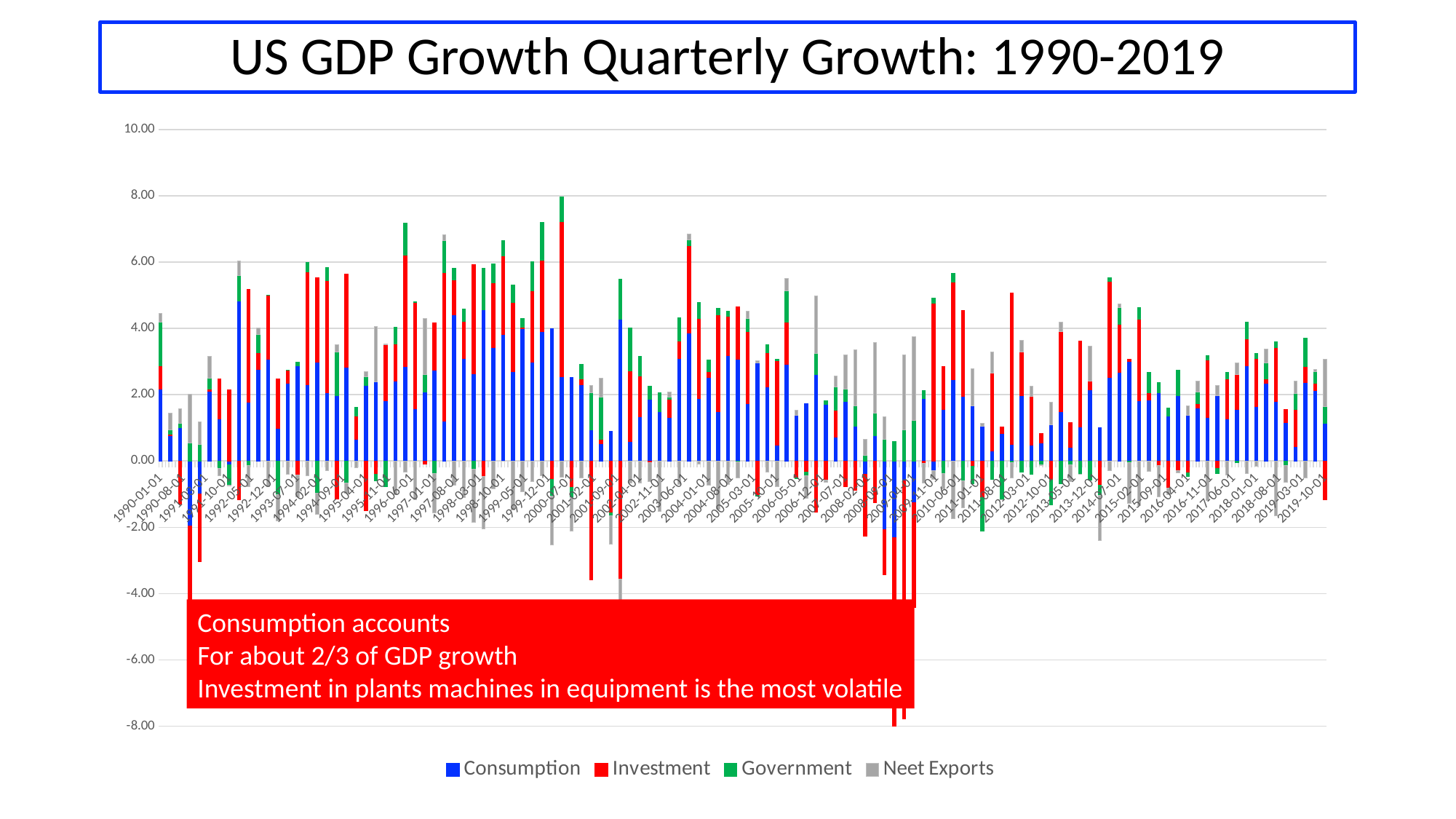

# US GDP Growth Quarterly Growth: 1990-2019

### Chart

| Category | Consumption | Investment | Government | Neet Exports |
|---|---|---|---|---|
| 32874 | 2.17 | 0.7 | 1.33 | 0.25 |
| 32964 | 0.77 | 0.03 | 0.13 | 0.52 |
| 33055 | 1.0 | -1.29 | 0.13 | 0.44 |
| 33147 | -1.96 | -3.66 | 0.55 | 1.47 |
| 33239 | -1.0 | -2.04 | 0.49 | 0.69 |
| 33329 | 2.11 | 0.05 | 0.35 | 0.65 |
| 33420 | 1.27 | 1.21 | -0.23 | -0.21 |
| 33512 | -0.12 | 2.15 | -0.61 | -0.02 |
| 33604 | 4.83 | -1.16 | 0.77 | 0.44 |
| 33695 | 1.78 | 3.4 | -0.14 | -0.63 |
| 33786 | 2.77 | 0.5 | 0.55 | 0.19 |
| 33878 | 3.08 | 1.92 | 0.01 | -0.77 |
| 33970 | 0.98 | 1.49 | -1.01 | -0.79 |
| 34060 | 2.35 | 0.39 | 0.01 | -0.4 |
| 34151 | 2.88 | -0.42 | 0.11 | -0.66 |
| 34243 | 2.31 | 3.4 | 0.29 | -0.45 |
| 34335 | 2.98 | 2.56 | -0.97 | -0.63 |
| 34425 | 2.05 | 3.39 | 0.4 | -0.3 |
| 34516 | 1.98 | -1.14 | 1.3 | 0.22 |
| 34608 | 2.83 | 2.81 | -0.66 | -0.32 |
| 34700 | 0.66 | 0.69 | 0.28 | -0.2 |
| 34790 | 2.28 | -1.5 | 0.26 | 0.15 |
| 34881 | 2.38 | -0.41 | -0.19 | 1.67 |
| 34973 | 1.82 | 1.69 | -0.78 | 0.02 |
| 35065 | 2.41 | 1.12 | 0.51 | -1.01 |
| 35156 | 2.85 | 3.37 | 0.96 | -0.33 |
| 35247 | 1.58 | 3.21 | 0.01 | -1.17 |
| 35339 | 2.08 | -0.09 | 0.52 | 1.71 |
| 35431 | 2.74 | 1.43 | -0.38 | -1.18 |
| 35521 | 1.21 | 4.47 | 0.96 | 0.19 |
| 35612 | 4.4 | 1.07 | 0.34 | -0.72 |
| 35704 | 3.09 | 1.13 | 0.37 | -1.1 |
| 35796 | 2.63 | 3.29 | -0.25 | -1.61 |
| 35886 | 4.56 | -0.46 | 1.25 | -1.59 |
| 35977 | 3.42 | 1.96 | 0.56 | -0.83 |
| 36069 | 3.81 | 2.38 | 0.45 | -0.01 |
| 36161 | 2.69 | 2.09 | 0.52 | -1.47 |
| 36251 | 4.0 | 0.03 | 0.27 | -0.92 |
| 36342 | 2.99 | 2.14 | 0.88 | -0.61 |
| 36434 | 3.91 | 2.14 | 1.14 | -0.45 |
| 36526 | 3.99 | -0.55 | -0.51 | -1.46 |
| 36617 | 2.54 | 4.69 | 0.73 | -0.48 |
| 36708 | 2.52 | -0.8 | -0.3 | -1.02 |
| 36800 | 2.31 | 0.16 | 0.44 | -0.51 |
| 36892 | 0.94 | -3.58 | 1.12 | 0.23 |
| 36982 | 0.52 | 0.14 | 1.26 | 0.59 |
| 37073 | 0.9 | -1.57 | -0.08 | -0.85 |
| 37165 | 4.27 | -3.56 | 1.21 | -0.81 |
| 37257 | 0.58 | 2.14 | 1.29 | -0.67 |
| 37347 | 1.34 | 1.23 | 0.58 | -0.66 |
| 37438 | 1.86 | -0.05 | 0.39 | -0.57 |
| 37530 | 1.48 | -0.01 | 0.57 | -1.51 |
| 37622 | 1.31 | 0.56 | 0.06 | 0.15 |
| 37712 | 3.1 | 0.51 | 0.72 | -0.71 |
| 37803 | 3.87 | 2.62 | 0.19 | 0.16 |
| 37895 | 1.88 | 2.43 | 0.47 | -0.09 |
| 37987 | 2.53 | 0.17 | 0.35 | -0.73 |
| 38078 | 1.49 | 2.91 | 0.21 | -1.46 |
| 38169 | 3.18 | 1.18 | 0.15 | -0.7 |
| 38261 | 3.07 | 1.59 | -0.03 | -0.48 |
| 38353 | 1.74 | 2.16 | 0.4 | 0.22 |
| 38443 | 2.97 | -1.03 | -0.04 | 0.06 |
| 38534 | 2.23 | 1.03 | 0.25 | -0.34 |
| 38626 | 0.48 | 2.54 | 0.05 | -0.77 |
| 38718 | 2.92 | 1.26 | 0.96 | 0.36 |
| 38808 | 1.38 | -0.51 | -0.03 | 0.15 |
| 38899 | 1.73 | -0.33 | -0.11 | -0.69 |
| 38991 | 2.6 | -1.55 | 0.64 | 1.73 |
| 39083 | 1.7 | -0.58 | 0.12 | -0.06 |
| 39173 | 0.73 | 0.8 | 0.71 | 0.33 |
| 39264 | 1.8 | -0.77 | 0.36 | 1.04 |
| 39356 | 1.05 | -0.89 | 0.61 | 1.69 |
| 39448 | -0.4 | -1.87 | 0.18 | 0.48 |
| 39539 | 0.76 | -1.26 | 0.69 | 2.12 |
| 39630 | -2.06 | -1.36 | 0.65 | 0.68 |
| 39722 | -2.31 | -6.36 | 0.58 | -0.37 |
| 39814 | -0.6 | -7.18 | 0.95 | 2.25 |
| 39904 | -1.26 | -3.15 | 1.23 | 2.51 |
| 39995 | 1.88 | -0.08 | 0.24 | -0.59 |
| 40087 | -0.28 | 4.75 | 0.16 | -0.28 |
| 40179 | 1.56 | 1.28 | -0.37 | -0.46 |
| 40269 | 2.45 | 2.95 | 0.27 | -1.73 |
| 40360 | 1.95 | 2.59 | -0.59 | -0.82 |
| 40452 | 1.67 | -0.17 | -0.52 | 1.11 |
| 40544 | 1.05 | -1.1 | -1.01 | 0.09 |
| 40634 | 0.3 | 2.35 | -0.55 | 0.64 |
| 40725 | 0.84 | 0.18 | -1.16 | -0.02 |
| 40817 | 0.49 | 4.58 | -0.05 | -0.46 |
| 40909 | 1.97 | 1.31 | -0.33 | 0.37 |
| 41000 | 0.48 | 1.46 | -0.41 | 0.31 |
| 41091 | 0.55 | 0.29 | -0.11 | -0.02 |
| 41183 | 1.09 | -0.57 | -0.75 | 0.68 |
| 41275 | 1.48 | 2.42 | -0.68 | 0.3 |
| 41365 | 0.42 | 0.75 | -0.12 | -0.49 |
| 41456 | 1.02 | 2.6 | -0.4 | -0.01 |
| 41548 | 2.15 | 0.27 | -0.58 | 1.04 |
| 41640 | 1.01 | -0.74 | -0.3 | -1.36 |
| 41730 | 2.53 | 2.9 | 0.1 | -0.29 |
| 41821 | 2.67 | 1.46 | 0.49 | 0.12 |
| 41913 | 3.0 | 0.08 | -0.04 | -1.24 |
| 42005 | 1.82 | 2.45 | 0.37 | -1.34 |
| 42095 | 1.83 | 0.23 | 0.61 | -0.32 |
| 42186 | 2.05 | -0.13 | 0.32 | -0.95 |
| 42278 | 1.35 | -0.82 | 0.26 | -0.2 |
| 42370 | 1.98 | -0.3 | 0.75 | -0.06 |
| 42461 | 1.37 | -0.35 | -0.11 | 0.3 |
| 42552 | 1.59 | 0.14 | 0.36 | 0.33 |
| 42644 | 1.32 | 1.72 | 0.15 | -1.19 |
| 42736 | 1.98 | -0.23 | -0.15 | 0.31 |
| 42826 | 1.28 | 1.19 | 0.21 | -0.42 |
| 42917 | 1.55 | 1.05 | -0.05 | 0.36 |
| 43009 | 2.88 | 0.81 | 0.49 | -0.37 |
| 43101 | 1.64 | 1.45 | 0.15 | -0.16 |
| 43191 | 2.34 | 0.14 | 0.49 | 0.4 |
| 43282 | 1.79 | 1.64 | 0.17 | -1.66 |
| 43374 | 1.16 | 0.39 | -0.14 | -0.51 |
| 43466 | 0.43 | 1.13 | 0.47 | 0.39 |
| 43556 | 2.37 | 0.48 | 0.86 | -0.5 |
| 43647 | 2.12 | 0.22 | 0.36 | 0.07 |
| 43739 | 1.13 | -1.18 | 0.52 | 1.43 |
Consumption accounts
For about 2/3 of GDP growth
Investment in plants machines in equipment is the most volatile